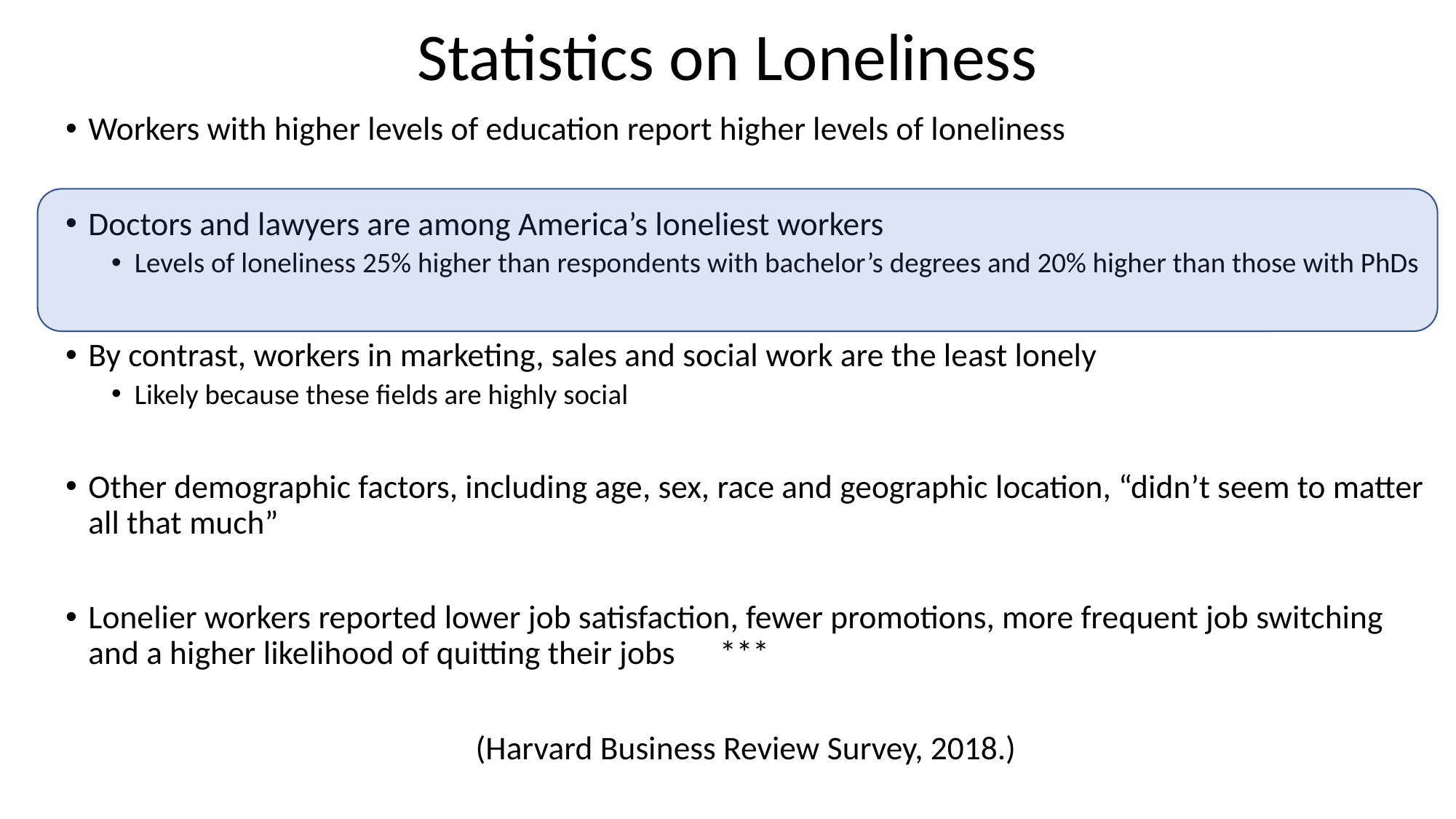

# Statistics on Loneliness
Workers with higher levels of education report higher levels of loneliness

Doctors and lawyers are among America’s loneliest workers
Levels of loneliness 25% higher than respondents with bachelor’s degrees and 20% higher than those with PhDs

By contrast, workers in marketing, sales and social work are the least lonely
Likely because these fields are highly social

Other demographic factors, including age, sex, race and geographic location, “didn’t seem to matter all that much”

Lonelier workers reported lower job satisfaction, fewer promotions, more frequent job switching and a higher likelihood of quitting their jobs      ***

(Harvard Business Review Survey, 2018.)